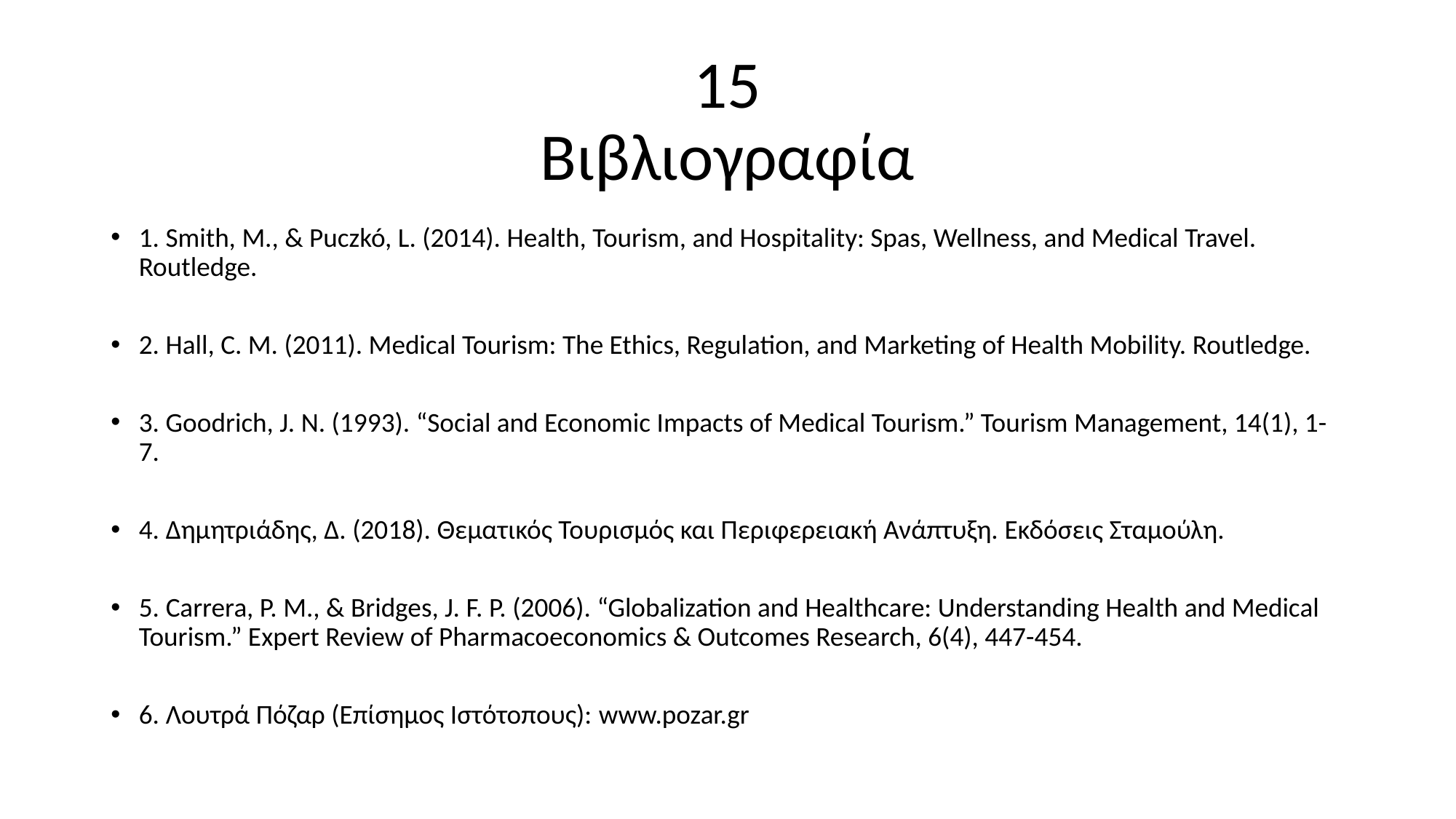

# 15 Βιβλιογραφία
1. Smith, M., & Puczkó, L. (2014). Health, Tourism, and Hospitality: Spas, Wellness, and Medical Travel. Routledge.

2. Hall, C. M. (2011). Medical Tourism: The Ethics, Regulation, and Marketing of Health Mobility. Routledge.

3. Goodrich, J. N. (1993). “Social and Economic Impacts of Medical Tourism.” Tourism Management, 14(1), 1-7.

4. Δημητριάδης, Δ. (2018). Θεματικός Τουρισμός και Περιφερειακή Ανάπτυξη. Εκδόσεις Σταμούλη.

5. Carrera, P. M., & Bridges, J. F. P. (2006). “Globalization and Healthcare: Understanding Health and Medical Tourism.” Expert Review of Pharmacoeconomics & Outcomes Research, 6(4), 447-454.

6. Λουτρά Πόζαρ (Επίσημος Ιστότοπους): www.pozar.gr